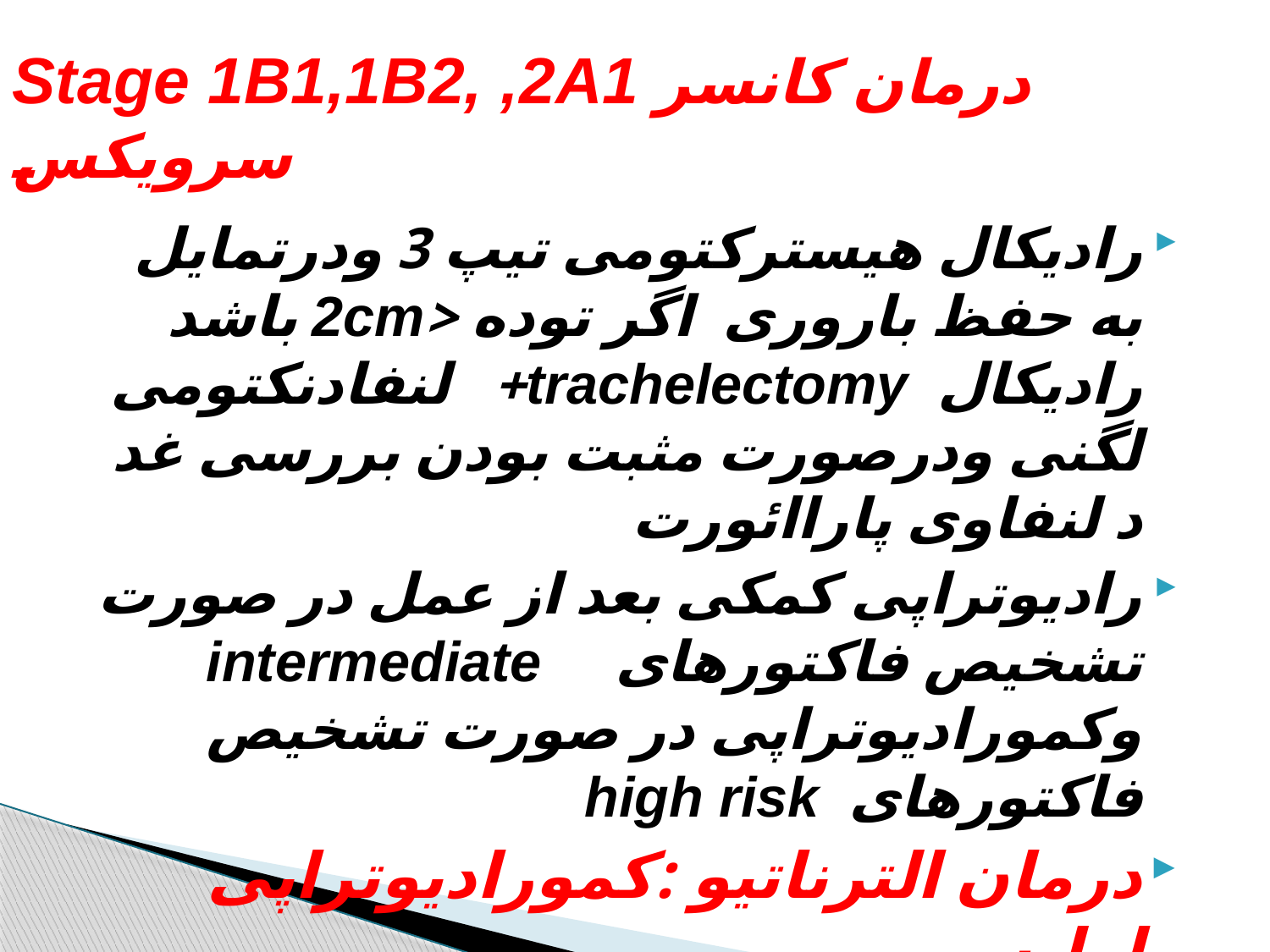

# Stage 1B1,1B2, ,2A1 درمان کانسر سرویکس
رادیکال هیسترکتومی تیپ 3 ودرتمایل به حفظ باروری  اگر توده <2cm باشد   رادیکال  trachelectomy+   لنفادنکتومی لگنی ودرصورت مثبت بودن بررسی غد د لنفاوی پاراائورت
رادیوتراپی کمکی بعد از عمل در صورت تشخیص فاکتورهای     intermediate وکمورادیوتراپی در صورت تشخیص فاکتورهای  high risk
درمان الترناتیو :کمورادیوتراپی اولیه